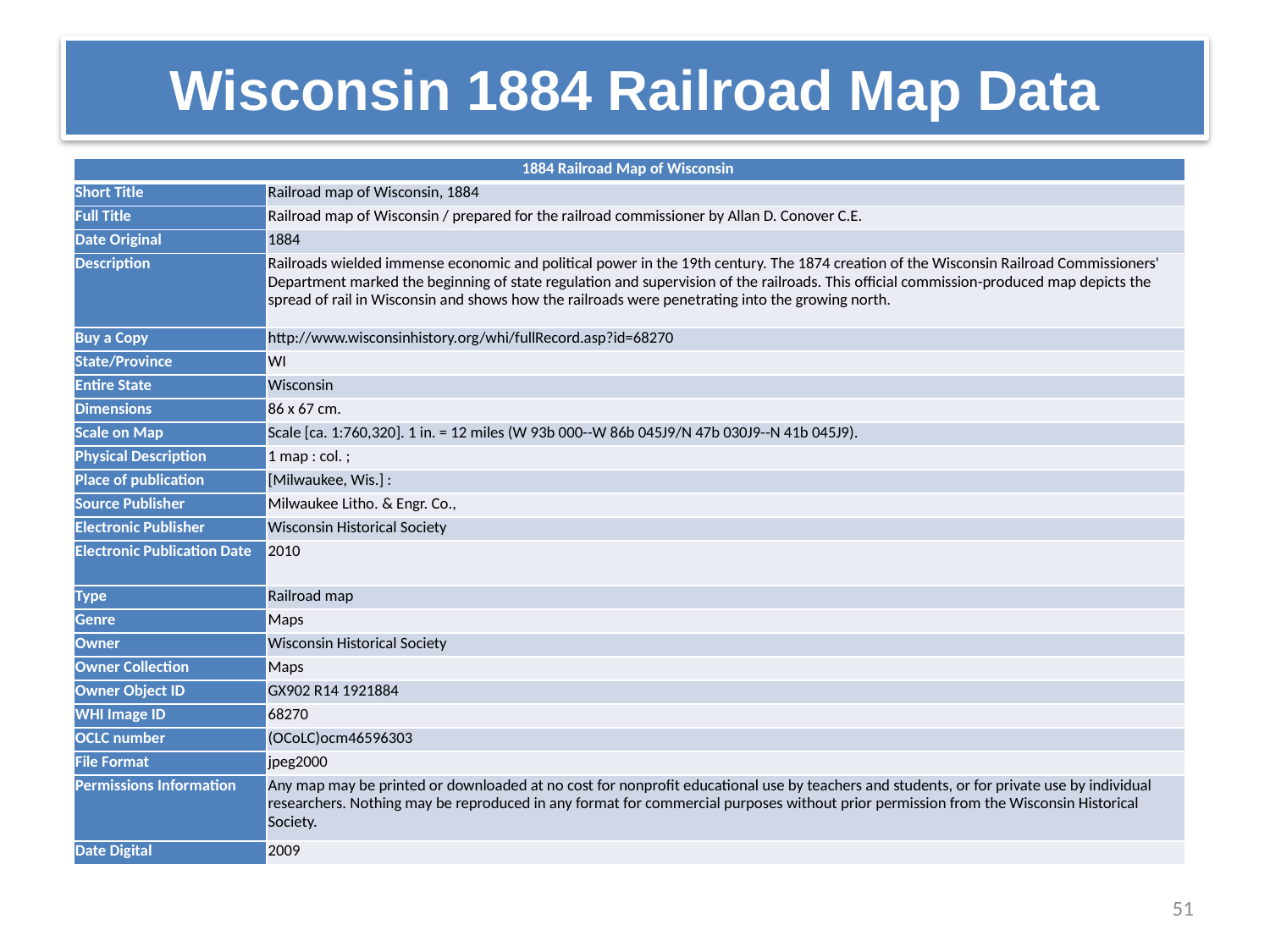

# Wisconsin 1884 Railroad Map Data
| 1884 Railroad Map of Wisconsin |  |
| --- | --- |
| Short Title | Railroad map of Wisconsin, 1884 |
| Full Title | Railroad map of Wisconsin / prepared for the railroad commissioner by Allan D. Conover C.E. |
| Date Original | 1884 |
| Description | Railroads wielded immense economic and political power in the 19th century. The 1874 creation of the Wisconsin Railroad Commissioners' Department marked the beginning of state regulation and supervision of the railroads. This official commission-produced map depicts the spread of rail in Wisconsin and shows how the railroads were penetrating into the growing north. |
| Buy a Copy | http://www.wisconsinhistory.org/whi/fullRecord.asp?id=68270 |
| State/Province | WI |
| Entire State | Wisconsin |
| Dimensions | 86 x 67 cm. |
| Scale on Map | Scale [ca. 1:760,320]. 1 in. = 12 miles (W 93b 000--W 86b 045J9/N 47b 030J9--N 41b 045J9). |
| Physical Description | 1 map : col. ; |
| Place of publication | [Milwaukee, Wis.] : |
| Source Publisher | Milwaukee Litho. & Engr. Co., |
| Electronic Publisher | Wisconsin Historical Society |
| Electronic Publication Date | 2010 |
| Type | Railroad map |
| Genre | Maps |
| Owner | Wisconsin Historical Society |
| Owner Collection | Maps |
| Owner Object ID | GX902 R14 1921884 |
| WHI Image ID | 68270 |
| OCLC number | (OCoLC)ocm46596303 |
| File Format | jpeg2000 |
| Permissions Information | Any map may be printed or downloaded at no cost for nonprofit educational use by teachers and students, or for private use by individual researchers. Nothing may be reproduced in any format for commercial purposes without prior permission from the Wisconsin Historical Society. |
| Date Digital | 2009 |

51